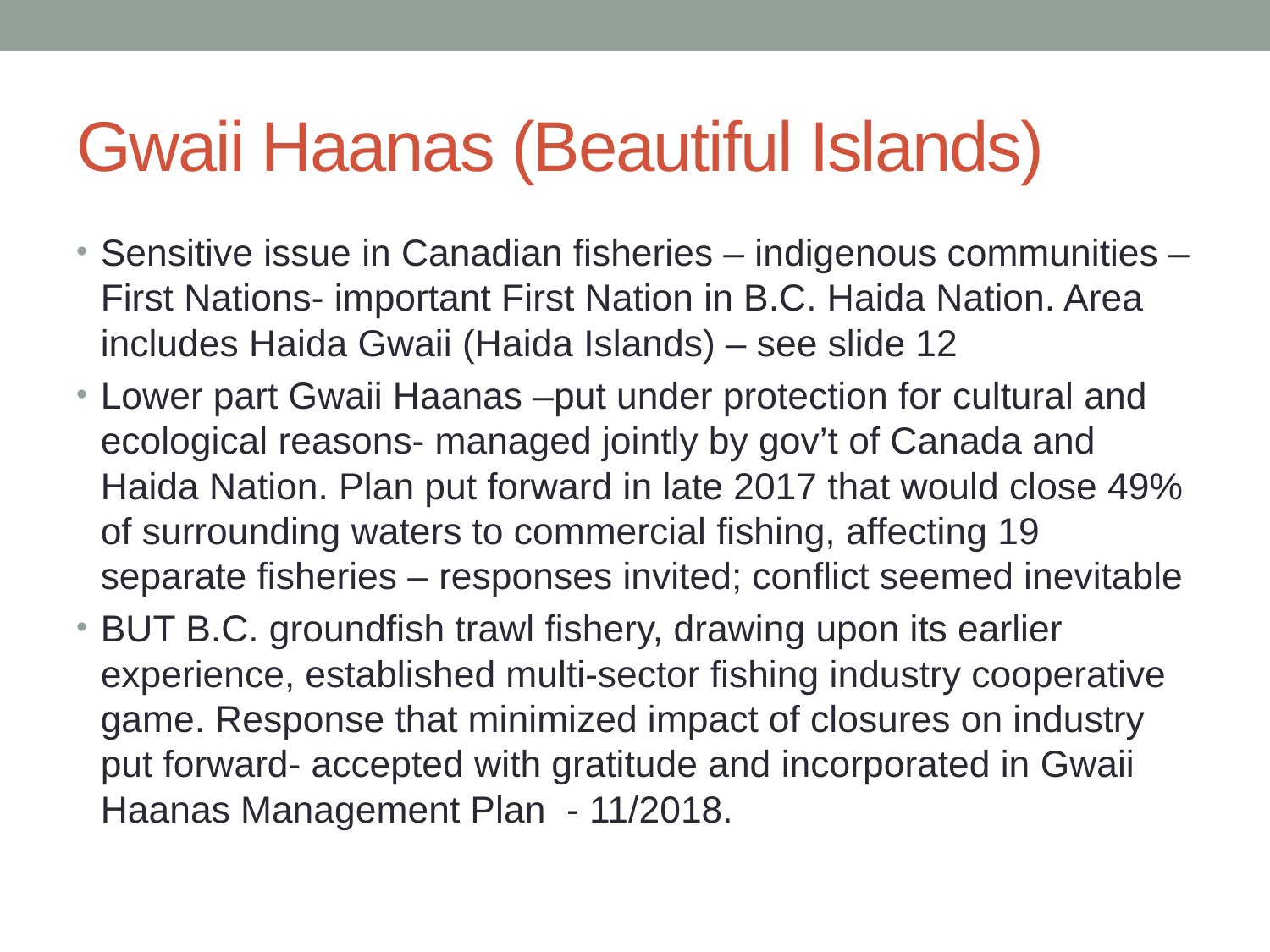

# Gwaii Haanas (Beautiful Islands)
Sensitive issue in Canadian fisheries – indigenous communities – First Nations- important First Nation in B.C. Haida Nation. Area includes Haida Gwaii (Haida Islands) – see slide 12
Lower part Gwaii Haanas –put under protection for cultural and ecological reasons- managed jointly by gov’t of Canada and Haida Nation. Plan put forward in late 2017 that would close 49% of surrounding waters to commercial fishing, affecting 19 separate fisheries – responses invited; conflict seemed inevitable
BUT B.C. groundfish trawl fishery, drawing upon its earlier experience, established multi-sector fishing industry cooperative game. Response that minimized impact of closures on industry put forward- accepted with gratitude and incorporated in Gwaii Haanas Management Plan  - 11/2018.